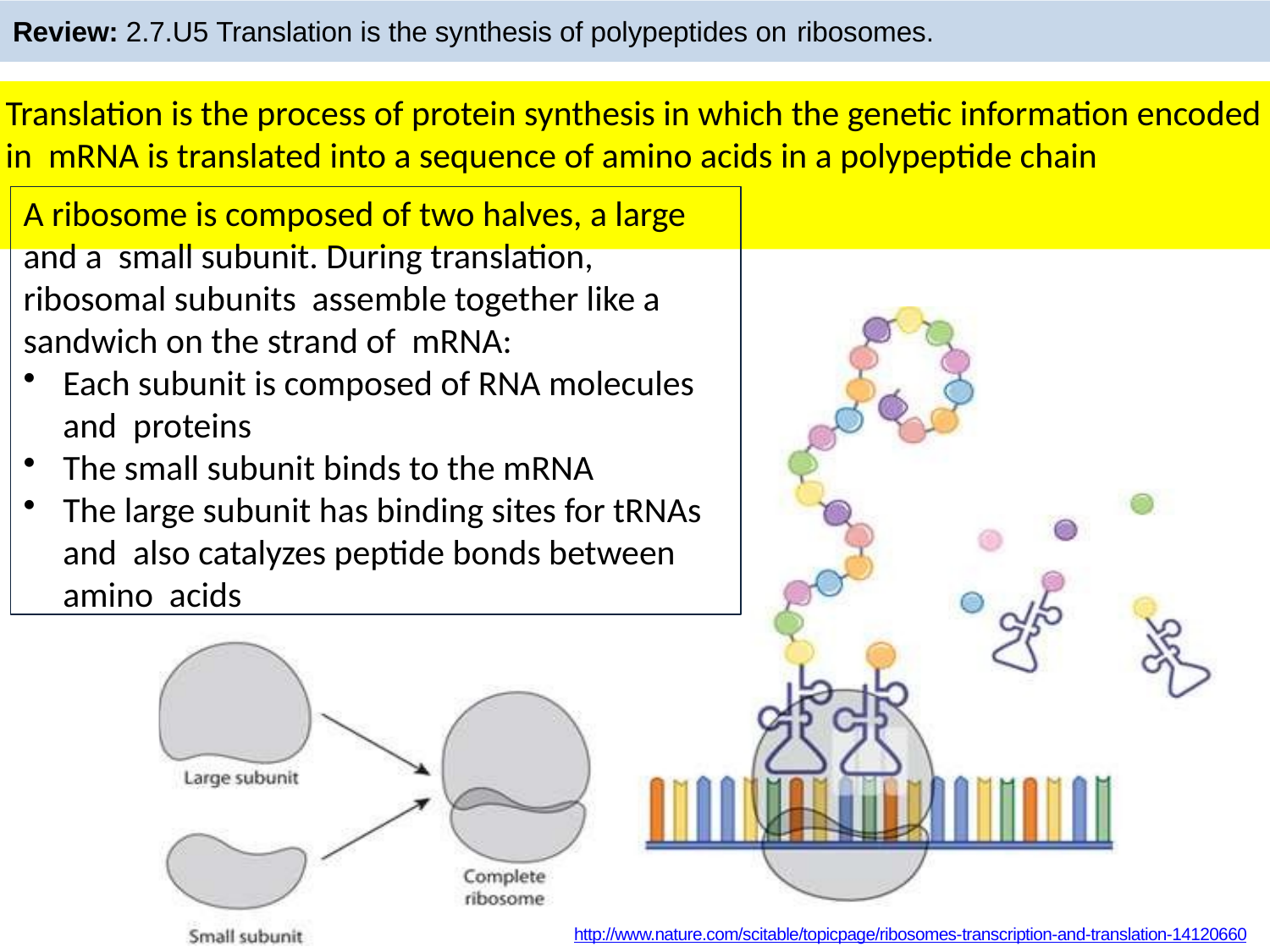

Review: 2.7.U5 Translation is the synthesis of polypeptides on ribosomes.
# Translation is the process of protein synthesis in which the genetic information encoded in  mRNA is translated into a sequence of amino acids in a polypeptide chain
A ribosome is composed of two halves, a large and a  small subunit. During translation, ribosomal subunits  assemble together like a sandwich on the strand of  mRNA:
Each subunit is composed of RNA molecules and  proteins
The small subunit binds to the mRNA
The large subunit has binding sites for tRNAs and  also catalyzes peptide bonds between amino  acids

http://www.nature.com/scitable/topicpage/ribosomes-transcription-and-translation-14120660